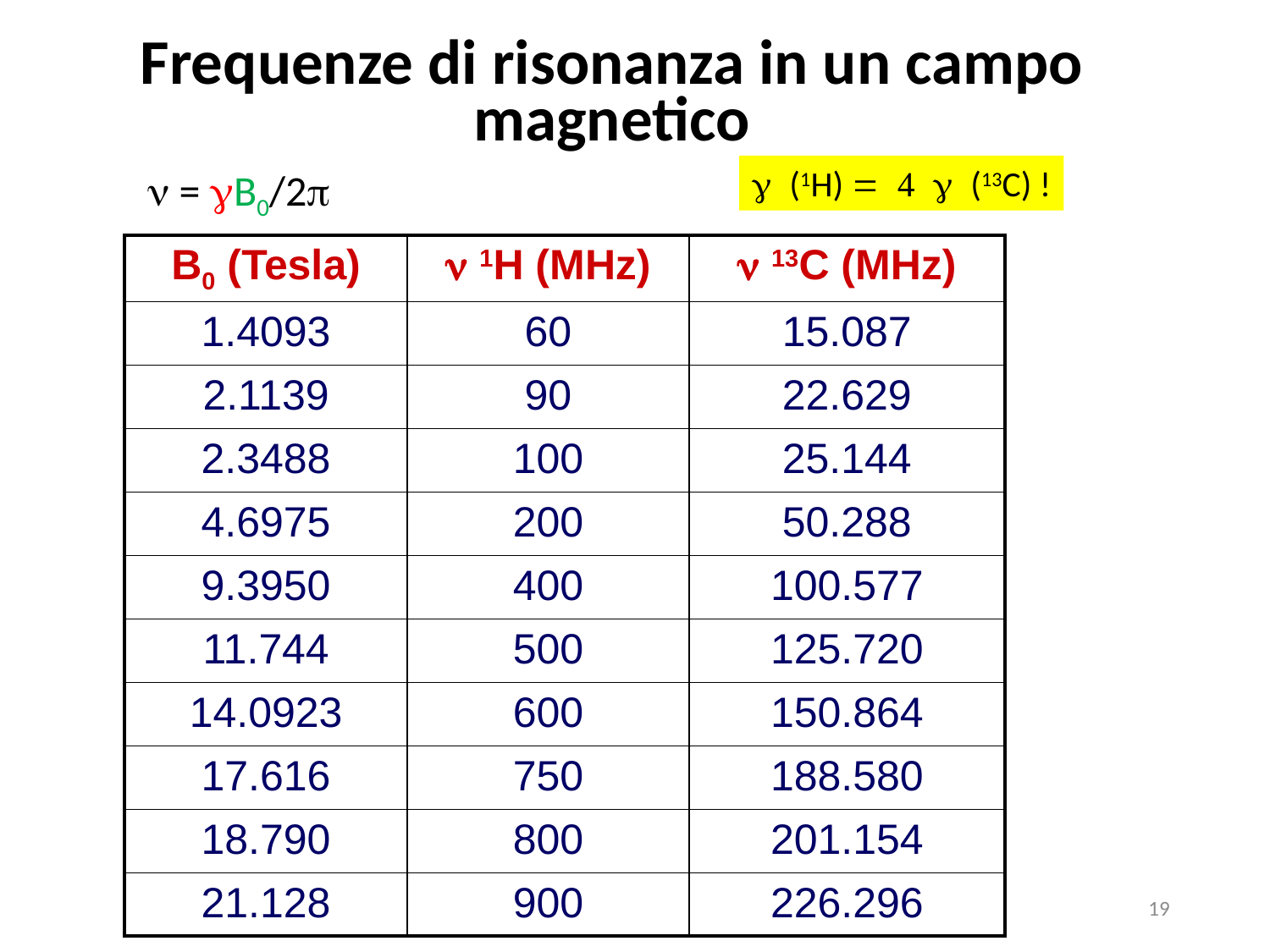

Frequenze di risonanza in un campo magnetico
γ (1H) = 4 γ (13C) !
ν = γB0/2π
| B0 (Tesla) | ν 1H (MHz) | ν 13C (MHz) |
| --- | --- | --- |
| 1.4093 | 60 | 15.087 |
| 2.1139 | 90 | 22.629 |
| 2.3488 | 100 | 25.144 |
| 4.6975 | 200 | 50.288 |
| 9.3950 | 400 | 100.577 |
| 11.744 | 500 | 125.720 |
| 14.0923 | 600 | 150.864 |
| 17.616 | 750 | 188.580 |
| 18.790 | 800 | 201.154 |
| 21.128 | 900 | 226.296 |
19